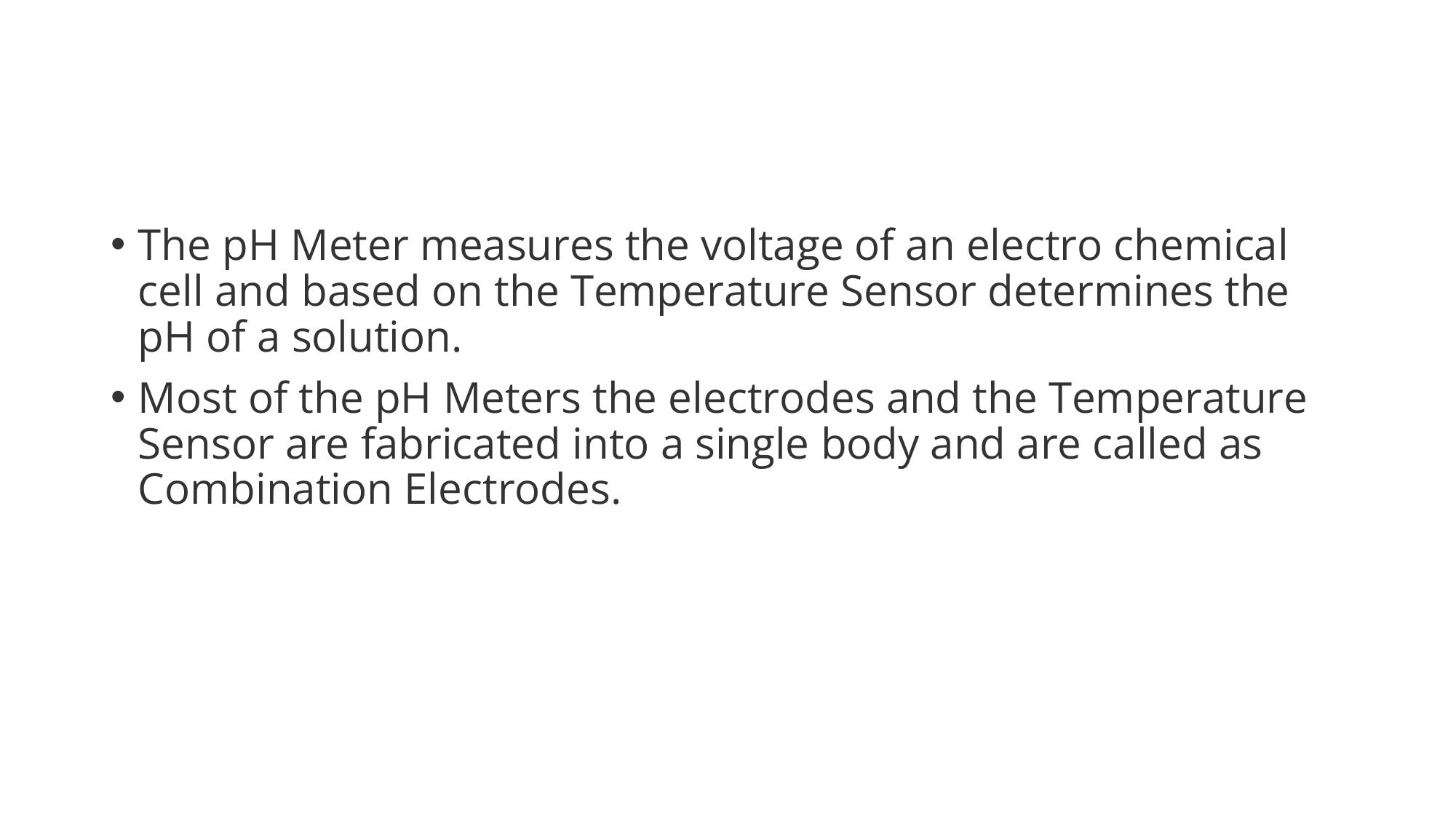

#
The pH Meter measures the voltage of an electro chemical cell and based on the Temperature Sensor determines the pH of a solution.
Most of the pH Meters the electrodes and the Temperature Sensor are fabricated into a single body and are called as Combination Electrodes.